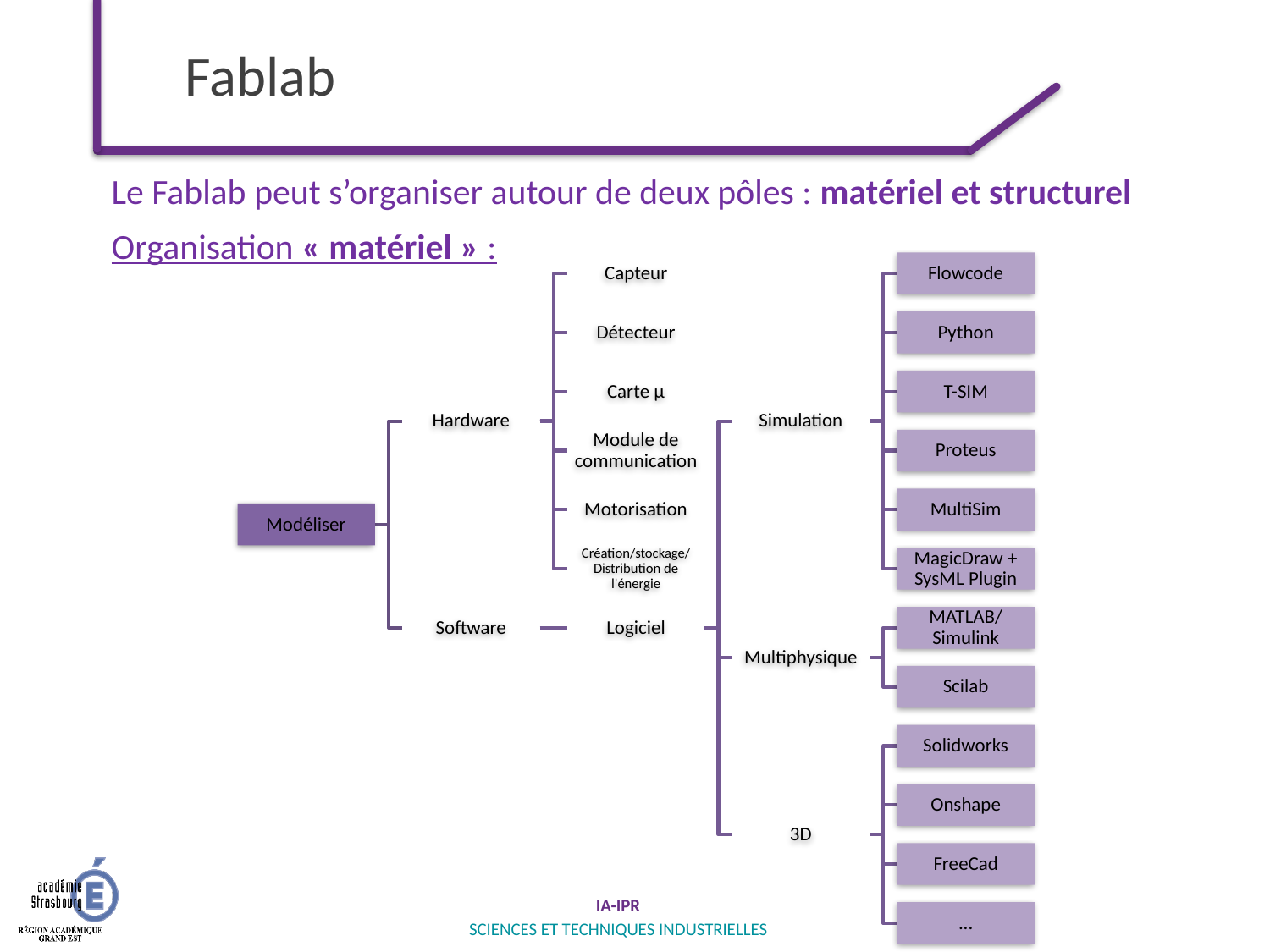

# Fablab
Le Fablab peut s’organiser autour de deux pôles : matériel et structurel
Organisation « matériel » :
Modéliser
Hardware
Capteur
Détecteur
Carte µ
Module de communication
Motorisation
Création/stockage/Distribution de l'énergie
Software
Logiciel
Simulation
Flowcode
Python
T-SIM
Proteus
MultiSim
MagicDraw + SysML Plugin
Multiphysique
MATLAB/Simulink
Scilab
3D
Solidworks
Onshape
FreeCad
...